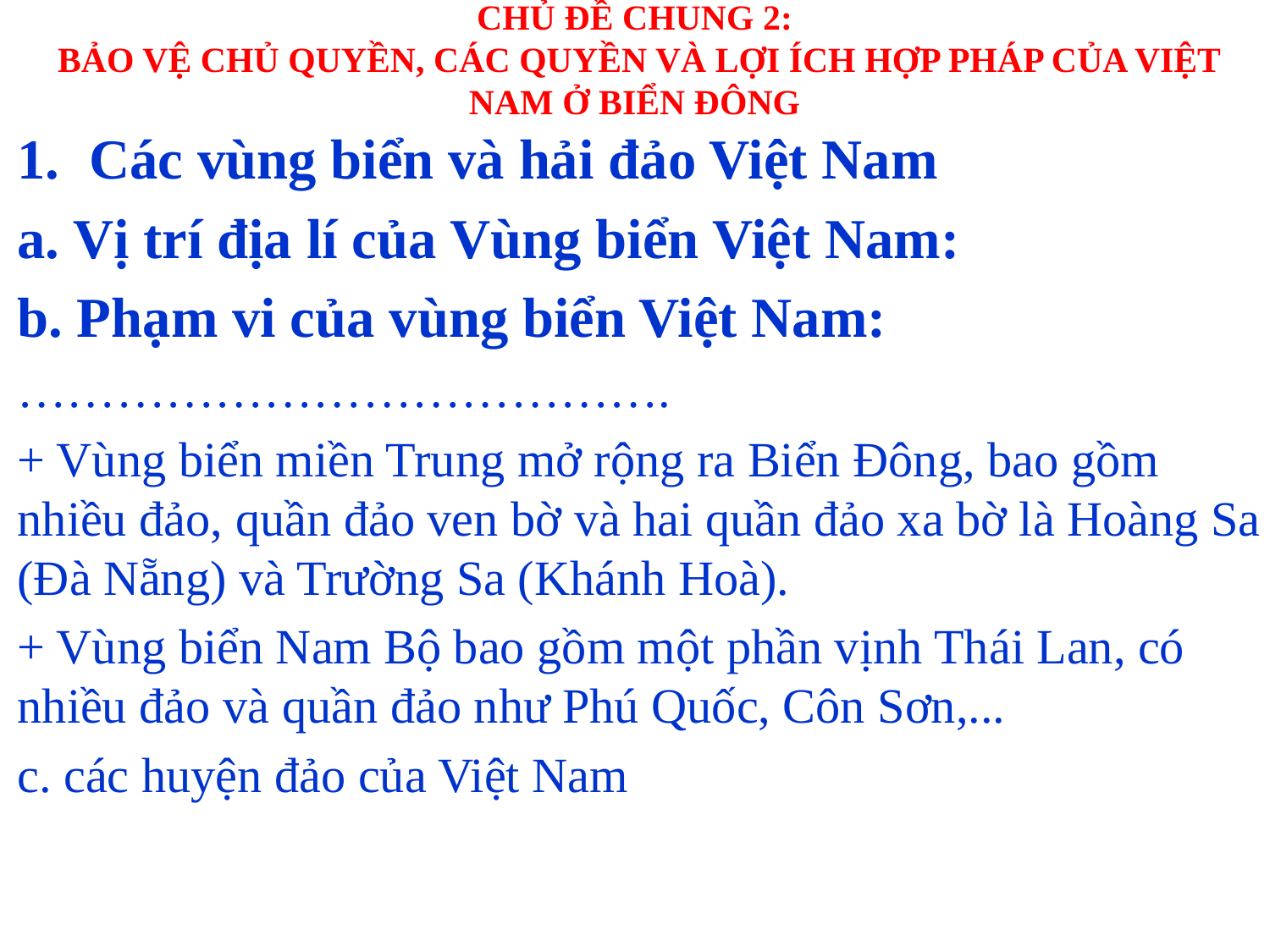

# CHỦ ĐỀ CHUNG 2: BẢO VỆ CHỦ QUYỀN, CÁC QUYỀN VÀ LỢI ÍCH HỢP PHÁP CỦA VIỆT NAM Ở BIỂN ĐÔNG
Các vùng biển và hải đảo Việt Nam
a. Vị trí địa lí của Vùng biển Việt Nam:
b. Phạm vi của vùng biển Việt Nam:
………………………………….
+ Vùng biển miền Trung mở rộng ra Biển Đông, bao gồm nhiều đảo, quần đảo ven bờ và hai quần đảo xa bờ là Hoàng Sa (Đà Nẵng) và Trường Sa (Khánh Hoà).
+ Vùng biển Nam Bộ bao gồm một phần vịnh Thái Lan, có nhiều đảo và quần đảo như Phú Quốc, Côn Sơn,...
c. các huyện đảo của Việt Nam